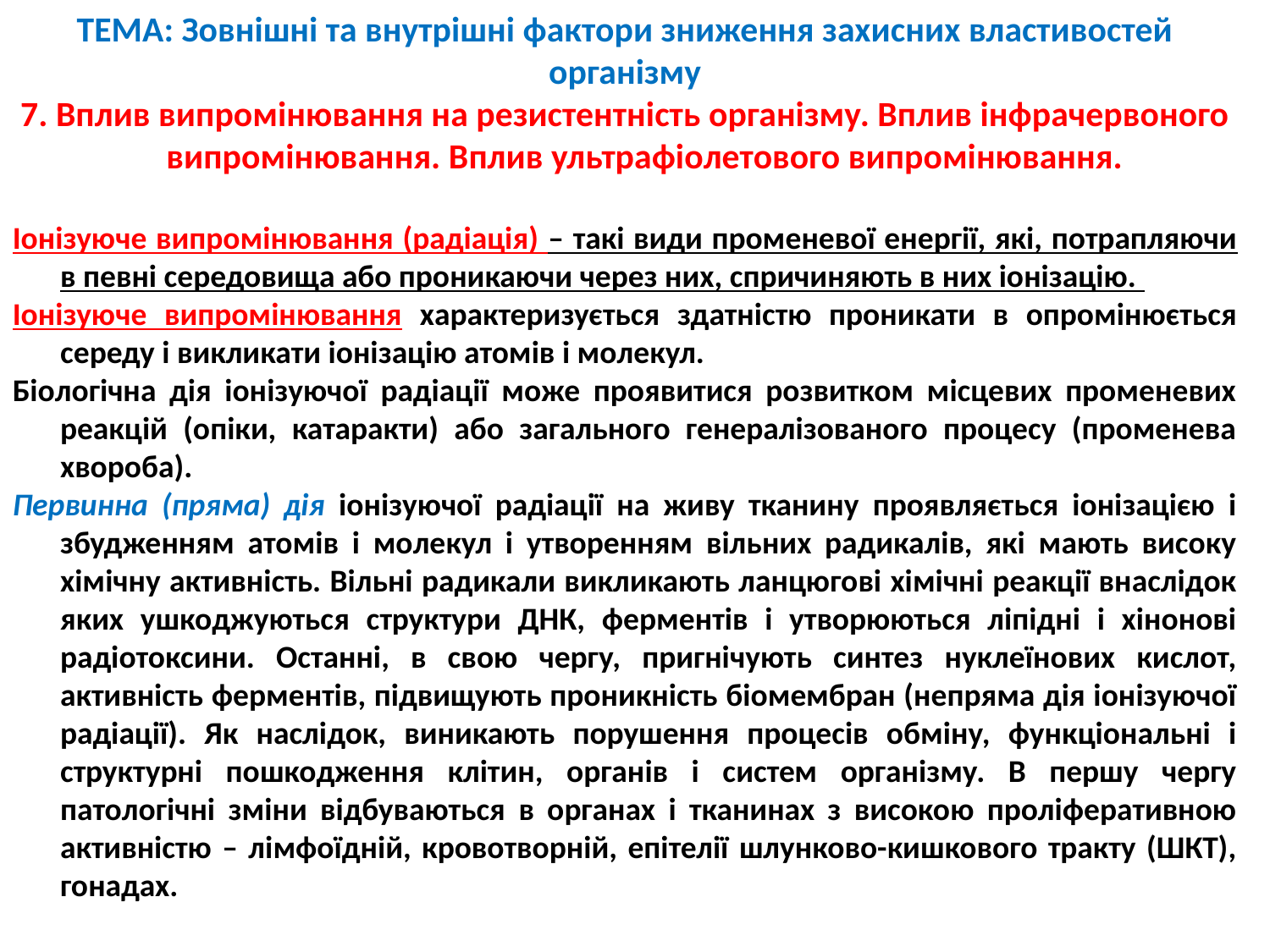

ТЕМА: Зовнішні та внутрішні фактори зниження захисних властивостей організму
7. Вплив випромінювання на резистентність організму. Вплив інфрачервоного випромінювання. Вплив ультрафіолетового випромінювання.

Іонізуюче випромінювання (радіація) – такі види променевої енергії, які, потрапляючи в певні середовища або проникаючи через них, спричиняють в них іонізацію.
Іонізуюче випромінювання характеризується здатністю проникати в опромінюється середу і викликати іонізацію атомів і молекул.
Біологічна дія іонізуючої радіації може проявитися розвитком місцевих променевих реакцій (опіки, катаракти) або загального генералізованого процесу (променева хвороба).
Первинна (пряма) дія іонізуючої радіації на живу тканину проявляється іонізацією і збудженням атомів і молекул і утворенням вільних радикалів, які мають високу хімічну активність. Вільні радикали викликають ланцюгові хімічні реакції внаслідок яких ушкоджуються структури ДНК, ферментів і утворюються ліпідні і хінонові радіотоксини. Останні, в свою чергу, пригнічують синтез нуклеїнових кислот, активність ферментів, підвищують проникність біомембран (непряма дія іонізуючої радіації). Як наслідок, виникають порушення процесів обміну, функціональні і структурні пошкодження клітин, органів і систем організму. В першу чергу патологічні зміни відбуваються в органах і тканинах з високою проліферативною активністю – лімфоїдній, кровотворній, епітелії шлунково-кишкового тракту (ШКТ), гонадах.